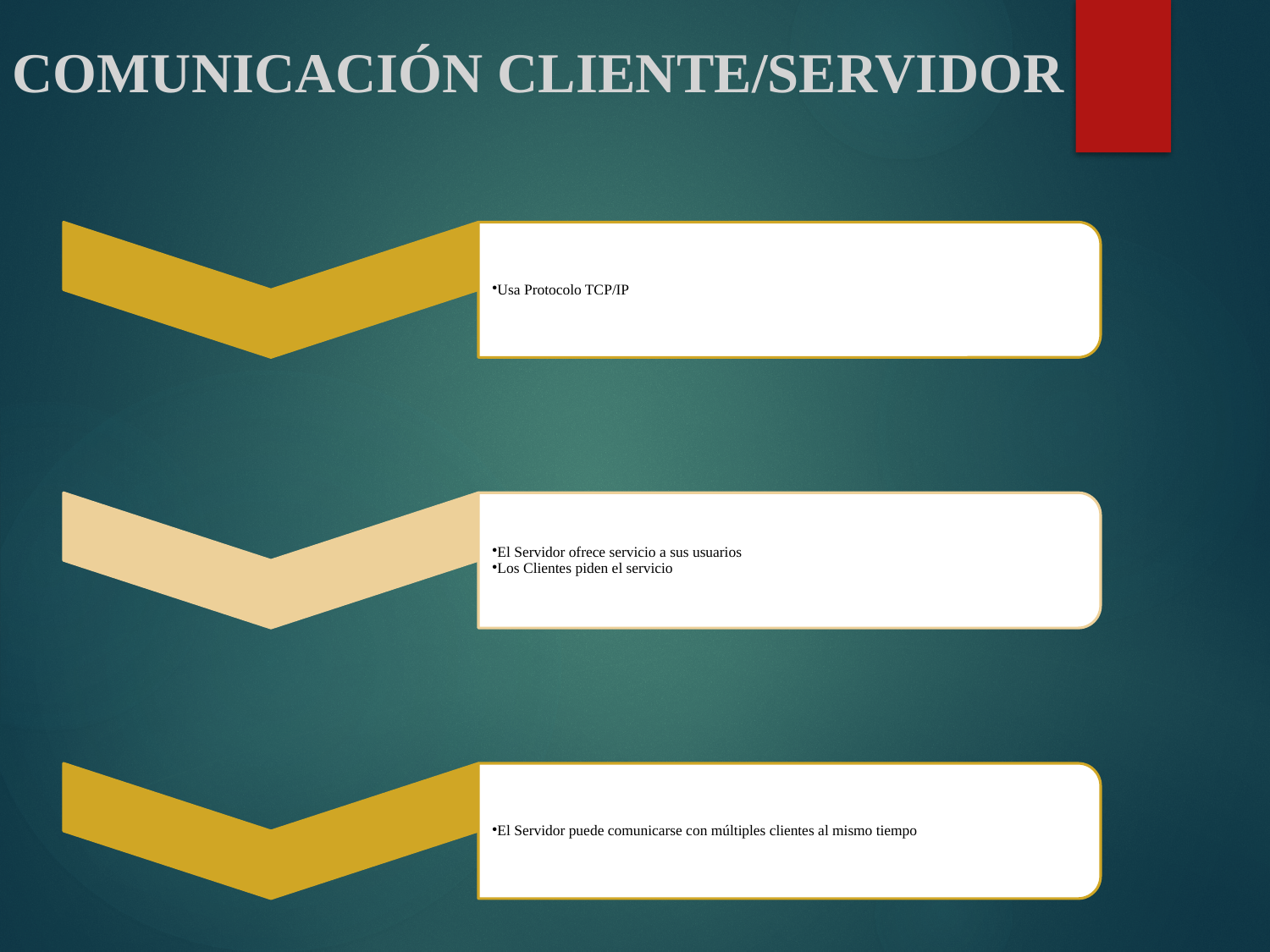

COMUNICACIÓN CLIENTE/SERVIDOR
Usa Protocolo TCP/IP
El Servidor ofrece servicio a sus usuarios
Los Clientes piden el servicio
El Servidor puede comunicarse con múltiples clientes al mismo tiempo